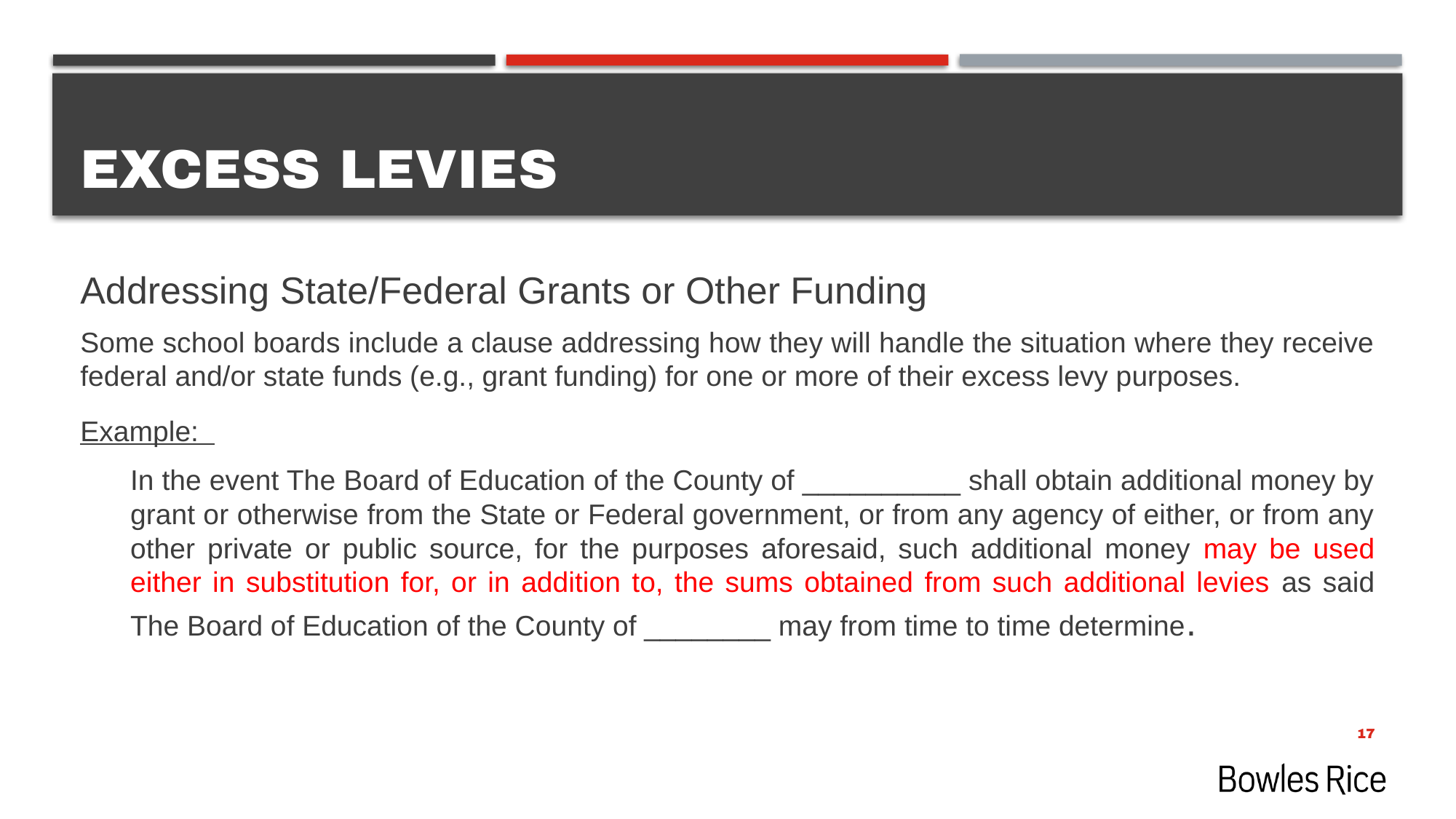

# EXCESS LEVIES
Addressing State/Federal Grants or Other Funding
Some school boards include a clause addressing how they will handle the situation where they receive federal and/or state funds (e.g., grant funding) for one or more of their excess levy purposes.
Example:
In the event The Board of Education of the County of __________ shall obtain additional money by grant or otherwise from the State or Federal government, or from any agency of either, or from any other private or public source, for the purposes aforesaid, such additional money may be used either in substitution for, or in addition to, the sums obtained from such additional levies as said The Board of Education of the County of ________ may from time to time determine.

17